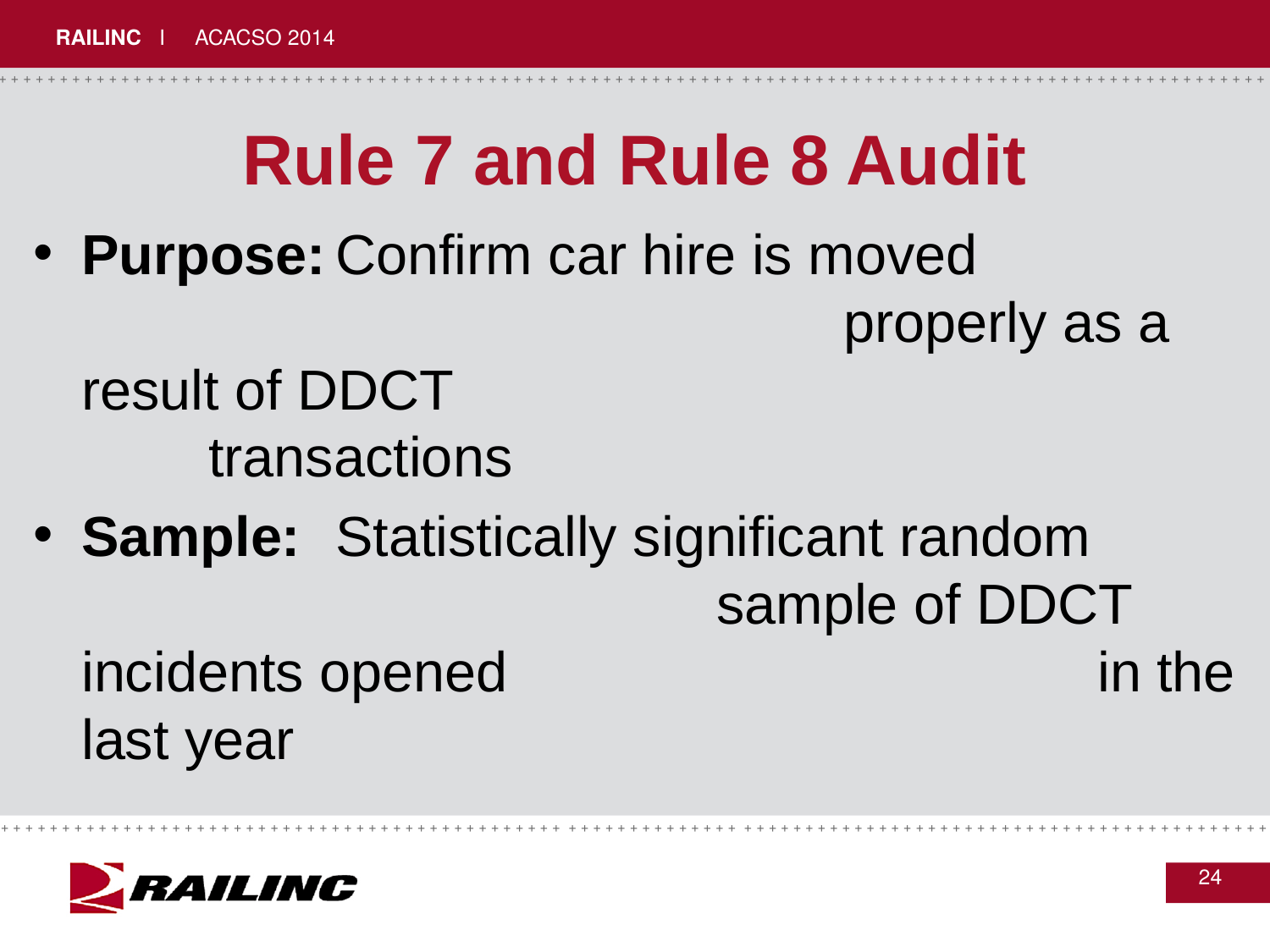

# Rule 7 and Rule 8 Audit
Purpose:	Confirm car hire is moved 								properly as a result of DDCT 							transactions
Sample:	Statistically significant random 						sample of DDCT incidents opened 					in the last year
24